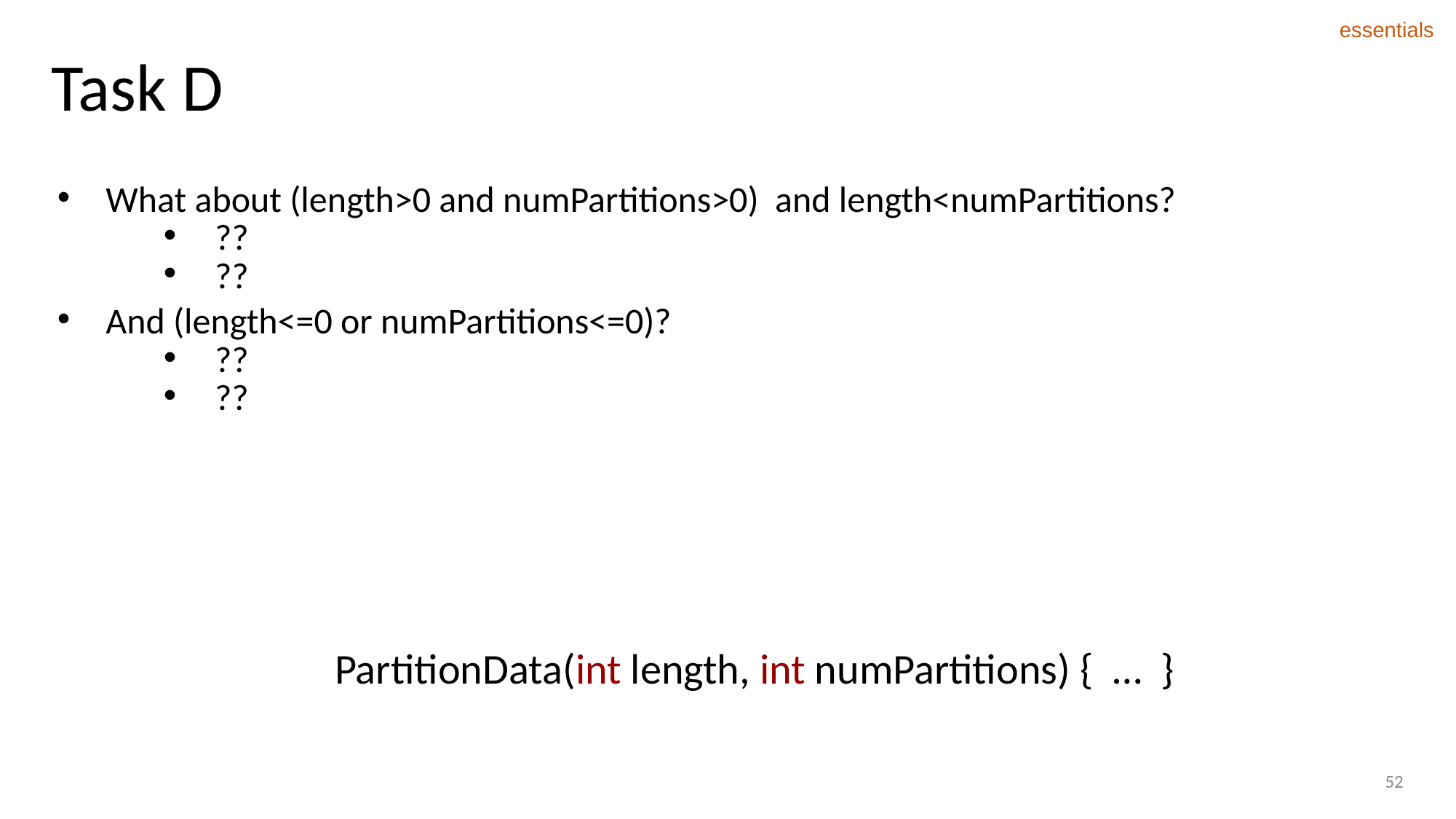

essentials
# Task D
What about (length>0 and numPartitions>0)  and length<numPartitions?
??
??
And (length<=0 or numPartitions<=0)?
??
??

PartitionData(int length, int numPartitions) {  …  }
52